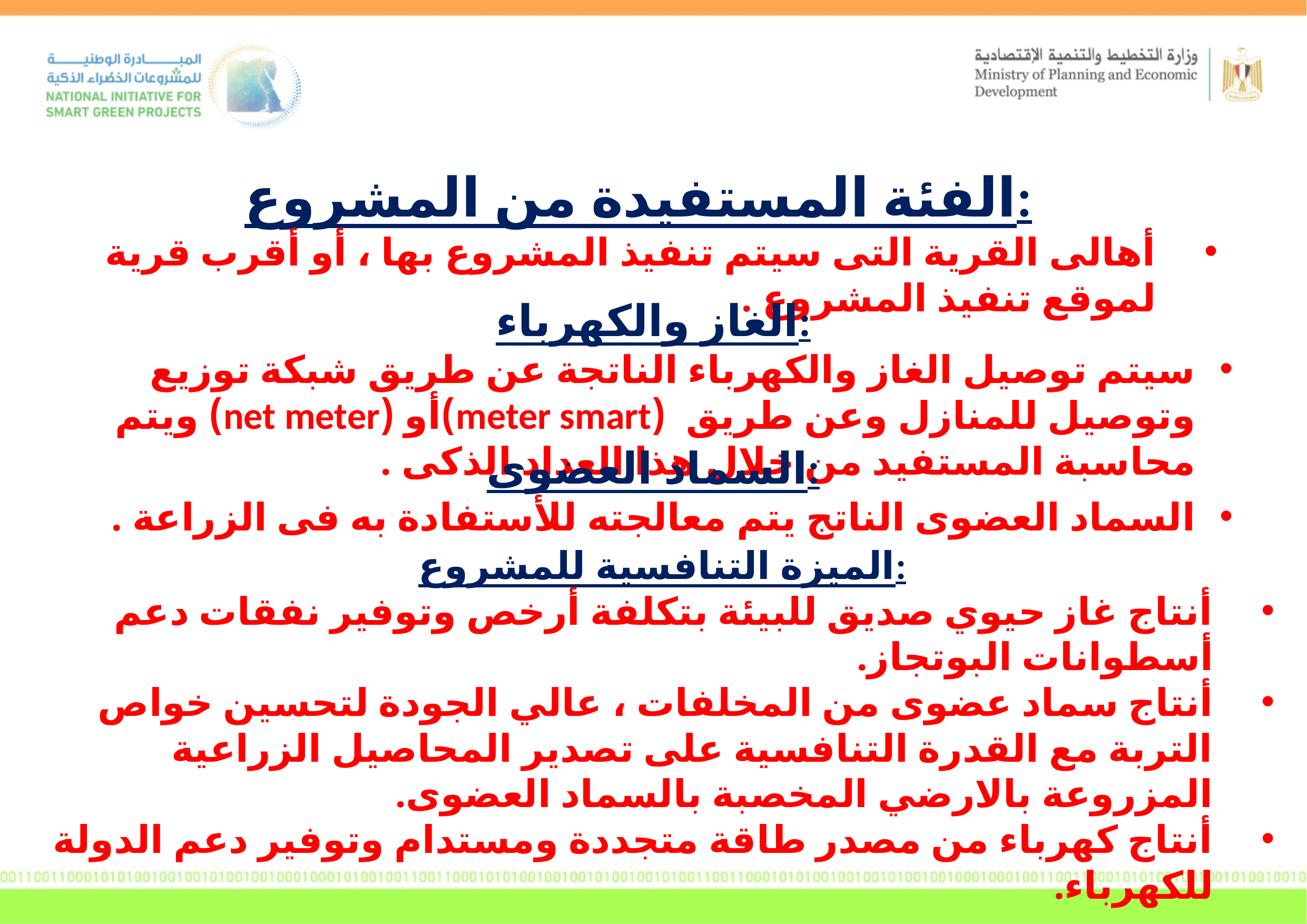

الفئة المستفيدة من المشروع:
أهالى القرية التى سيتم تنفيذ المشروع بها ، أو أقرب قرية لموقع تنفيذ المشروع .
الغاز والكهرباء:
سيتم توصيل الغاز والكهرباء الناتجة عن طريق شبكة توزيع وتوصيل للمنازل وعن طريق  (meter smart)أو (net meter) ويتم محاسبة المستفيد من خلال هذا العداد الذكى .

السماد العضوى:
السماد العضوى الناتج يتم معالجته للأستفادة به فى الزراعة .
الميزة التنافسية للمشروع:
أنتاج غاز حيوي صديق للبيئة بتكلفة أرخص وتوفير نفقات دعم أسطوانات البوتجاز.
أنتاج سماد عضوى من المخلفات ، عالي الجودة لتحسين خواص التربة مع القدرة التنافسية على تصدير المحاصيل الزراعية المزروعة بالارضي المخصبة بالسماد العضوى.
أنتاج كهرباء من مصدر طاقة متجددة ومستدام وتوفير دعم الدولة للكهرباء.